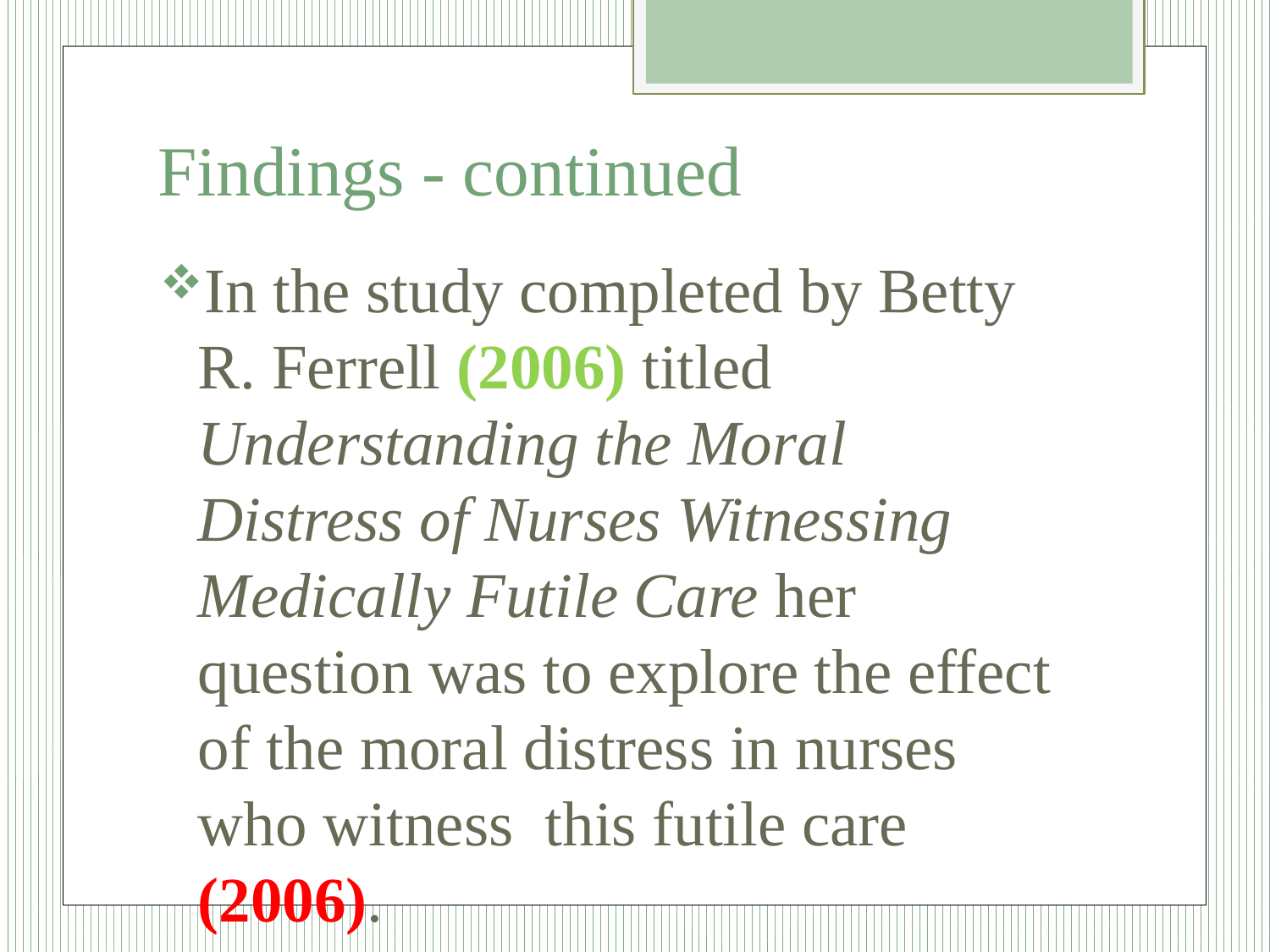

# Findings - continued
In the study completed by Betty R. Ferrell (2006) titled Understanding the Moral Distress of Nurses Witnessing Medically Futile Care her question was to explore the effect of the moral distress in nurses who witness  this futile care  (2006).